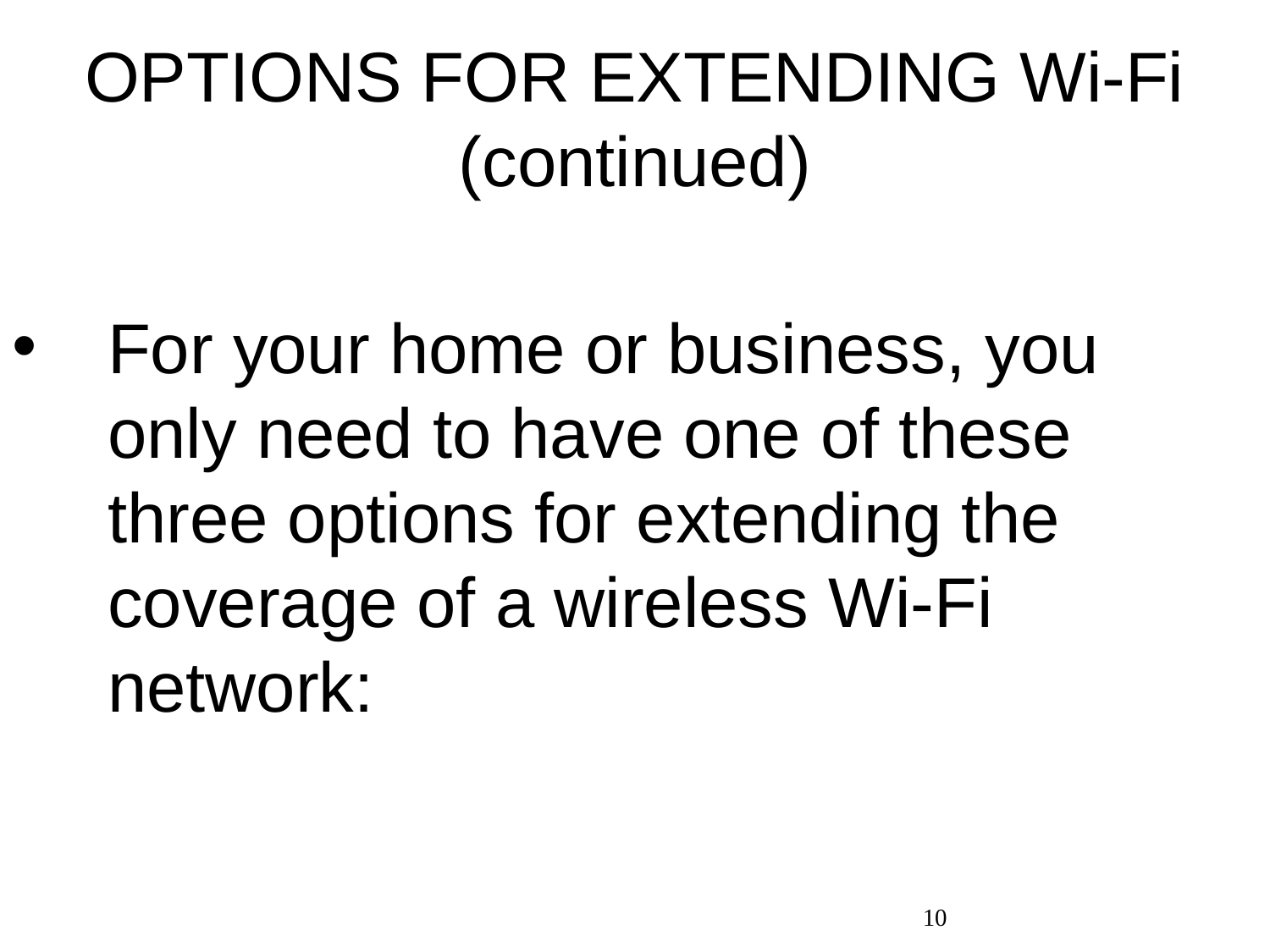

# OPTIONS FOR EXTENDING Wi-Fi (continued)
For your home or business, you only need to have one of these three options for extending the coverage of a wireless Wi-Fi network:

10